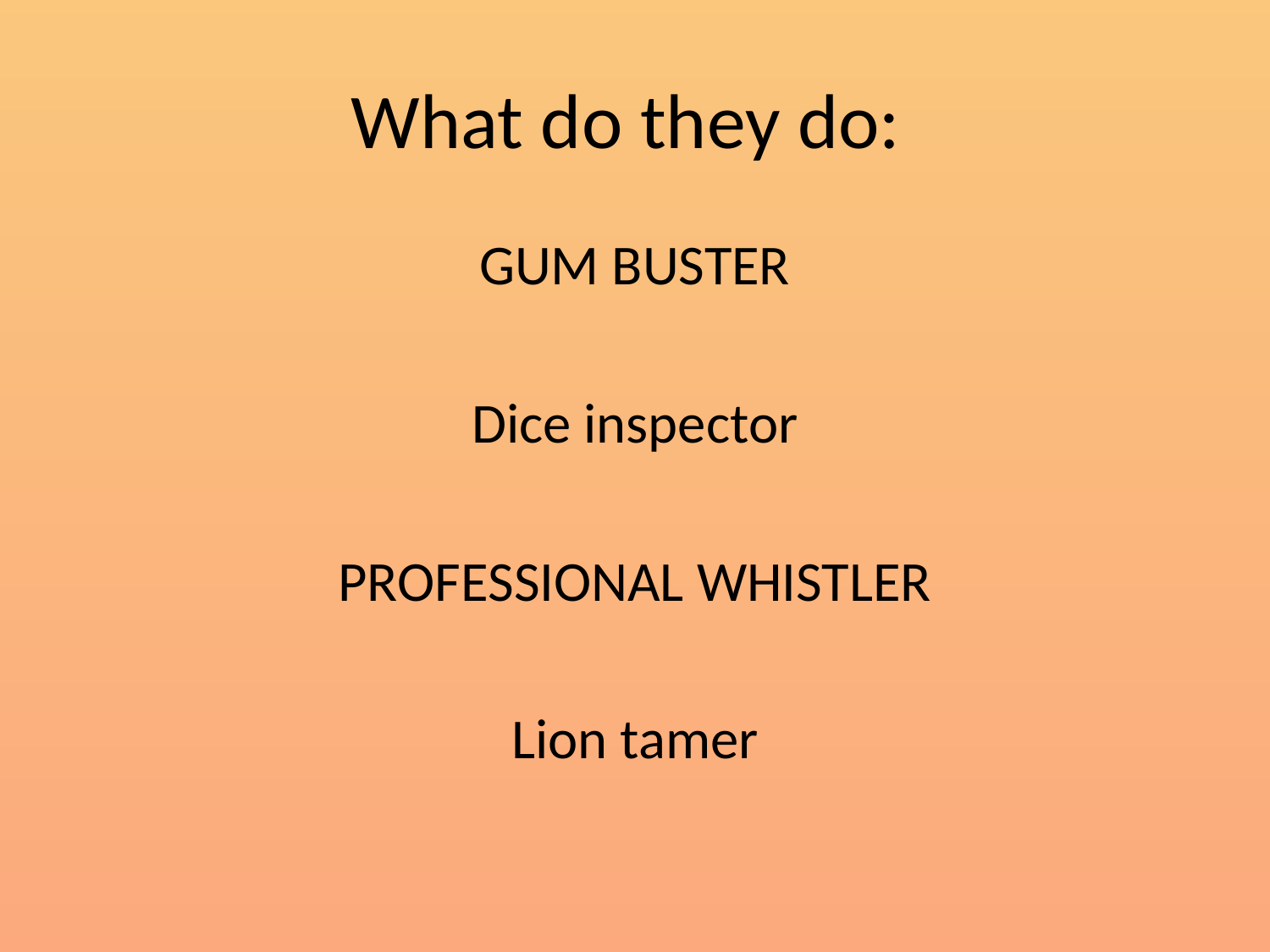

# What do they do:
GUM BUSTER

Dice inspector

PROFESSIONAL WHISTLER

Lion tamer